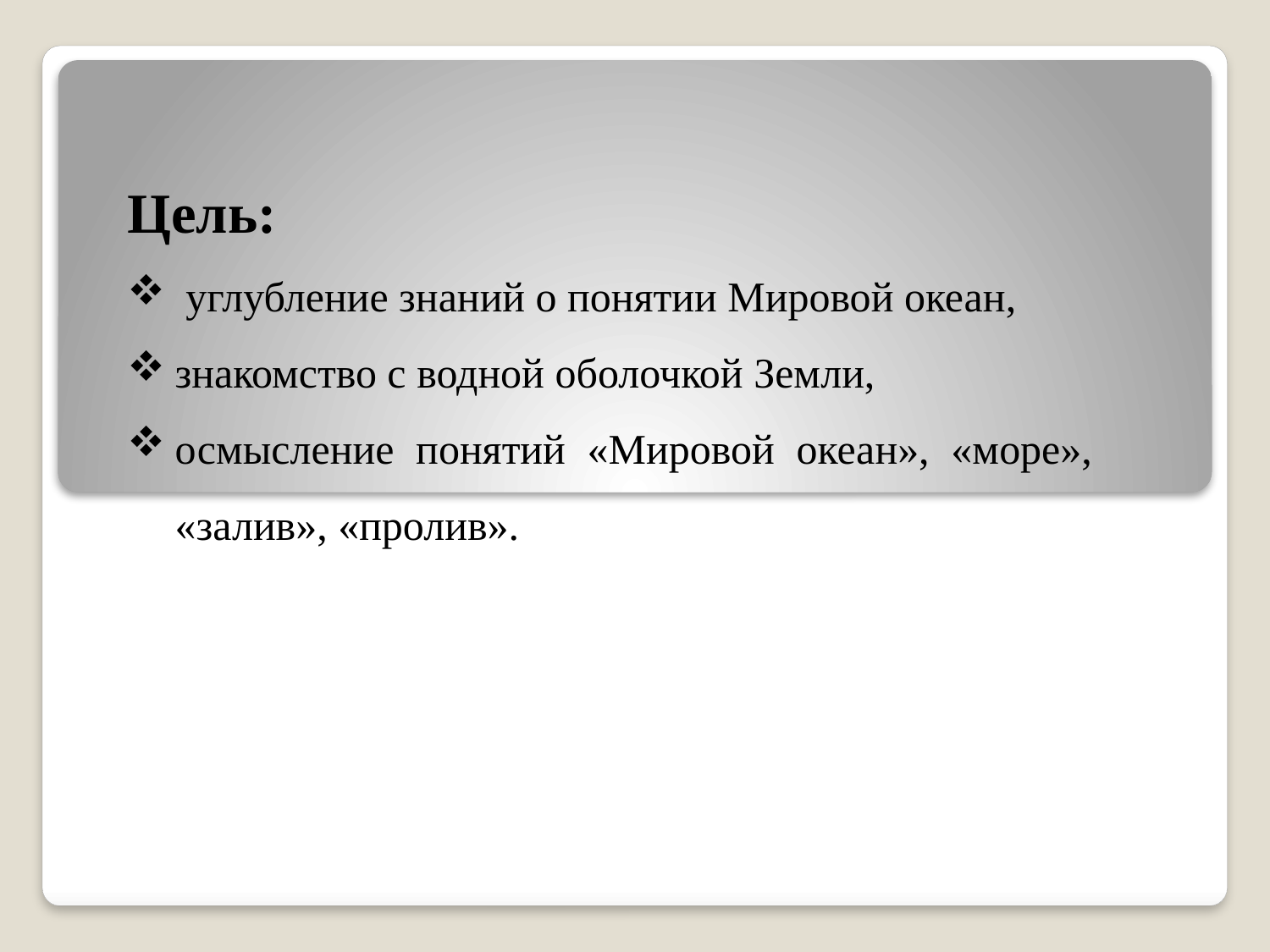

Цель:
 углубление знаний о понятии Мировой океан,
знакомство с водной оболочкой Земли,
осмысление понятий «Мировой океан», «море», «залив», «пролив».